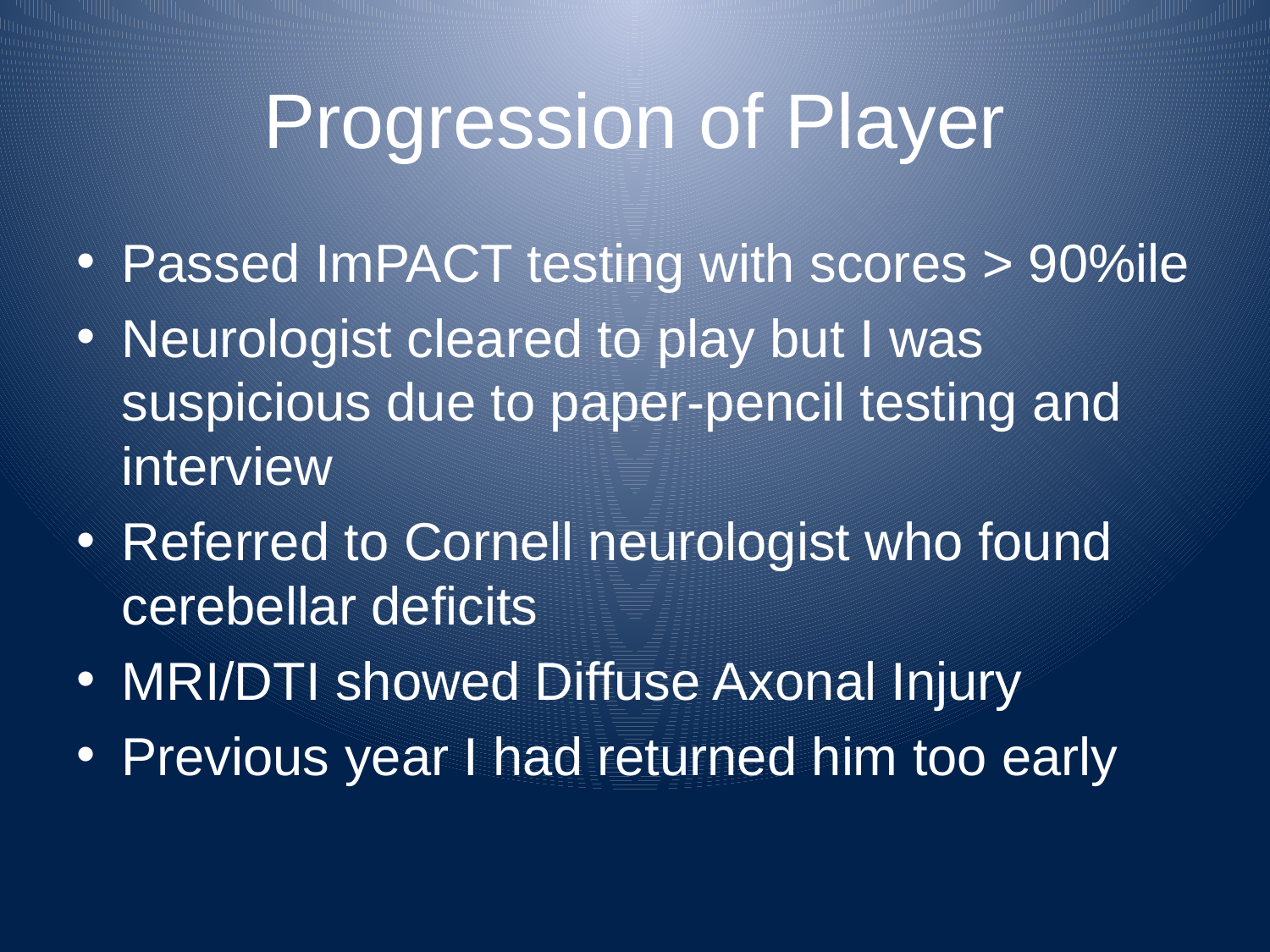

# Progression of Player
Passed ImPACT testing with scores > 90%ile
Neurologist cleared to play but I was suspicious due to paper-pencil testing and interview
Referred to Cornell neurologist who found cerebellar deficits
MRI/DTI showed Diffuse Axonal Injury
Previous year I had returned him too early